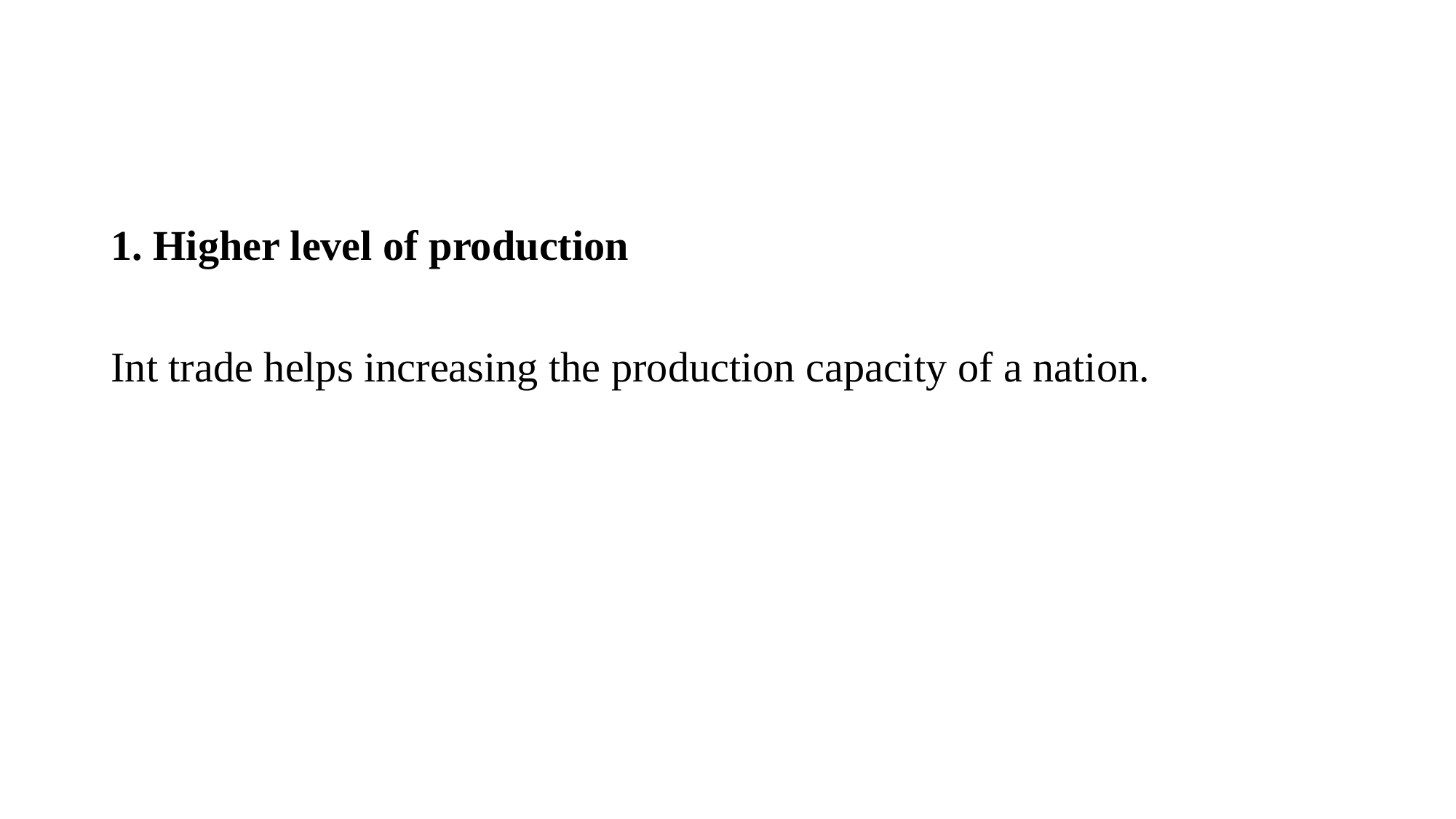

#
1. Higher level of production

Int trade helps increasing the production capacity of a nation.